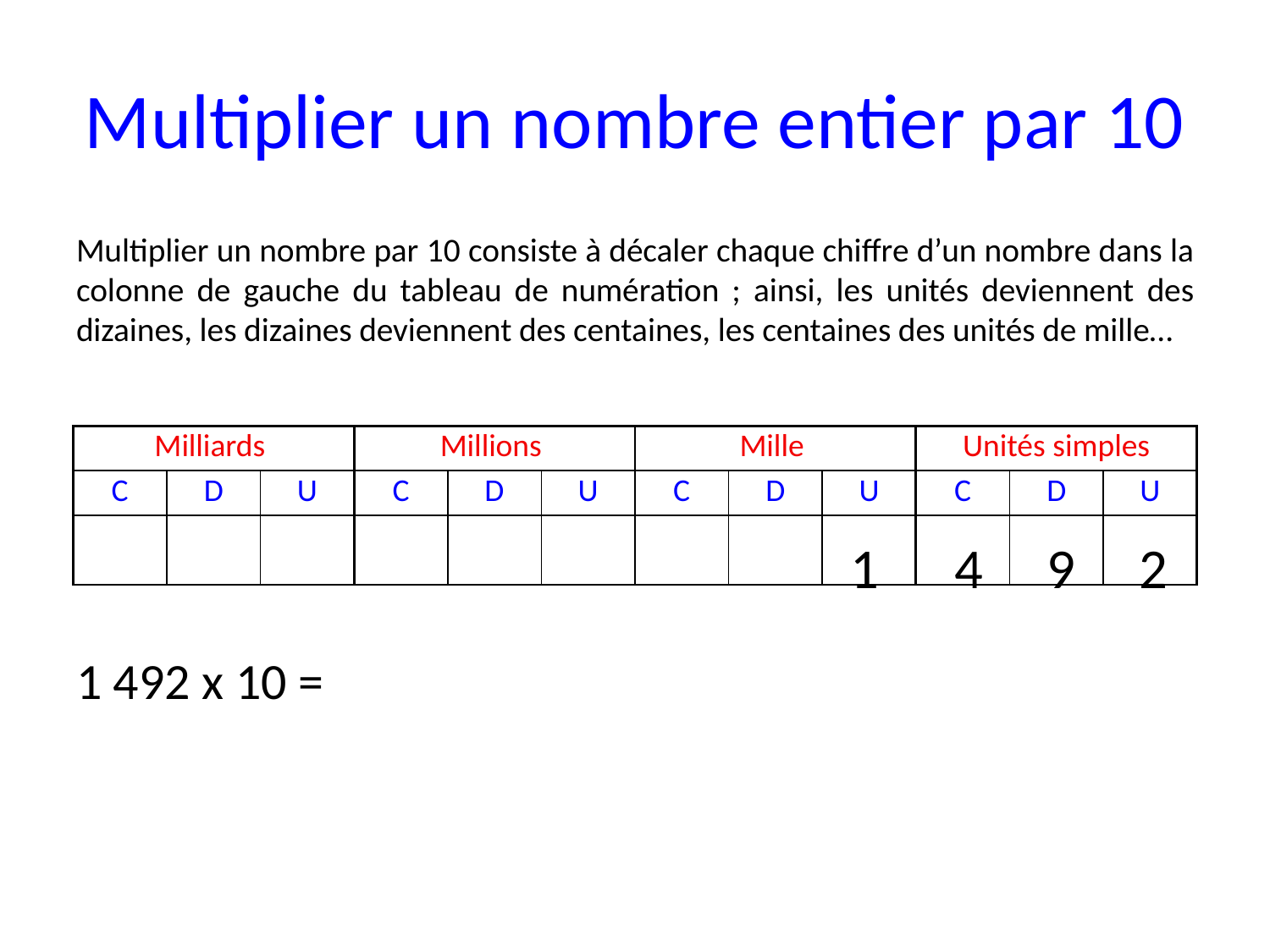

# Multiplier un nombre entier par 10
Multiplier un nombre par 10 consiste à décaler chaque chiffre d’un nombre dans la colonne de gauche du tableau de numération ; ainsi, les unités deviennent des dizaines, les dizaines deviennent des centaines, les centaines des unités de mille…

| Milliards |  |  | Millions |  |  | Mille |  |  | Unités simples |  |  |
| --- | --- | --- | --- | --- | --- | --- | --- | --- | --- | --- | --- |
| C | D | U | C | D | U | C | D | U | C | D | U |
|  |  |  |  |  |  |  |  |  |  |  |  |
 1      4     9     2
1 492 x 10 =